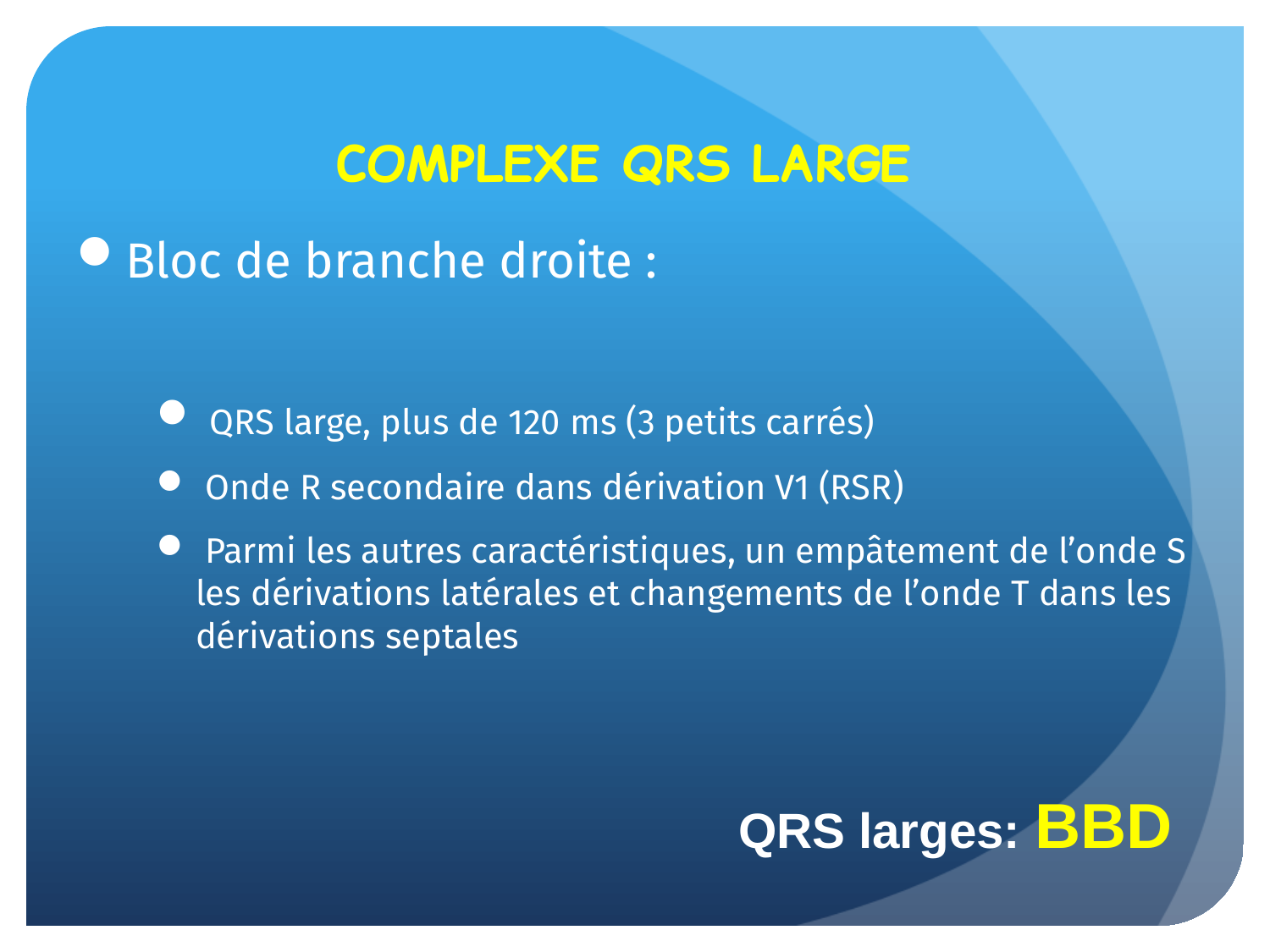

# COMPLEXE QRS LARGE
Bloc de branche droite :

 QRS large, plus de 120 ms (3 petits carrés)
 Onde R secondaire dans dérivation V1 (RSR)
 Parmi les autres caractéristiques, un empâtement de l’onde S les dérivations latérales et changements de l’onde T dans les dérivations septales

QRS larges: BBD